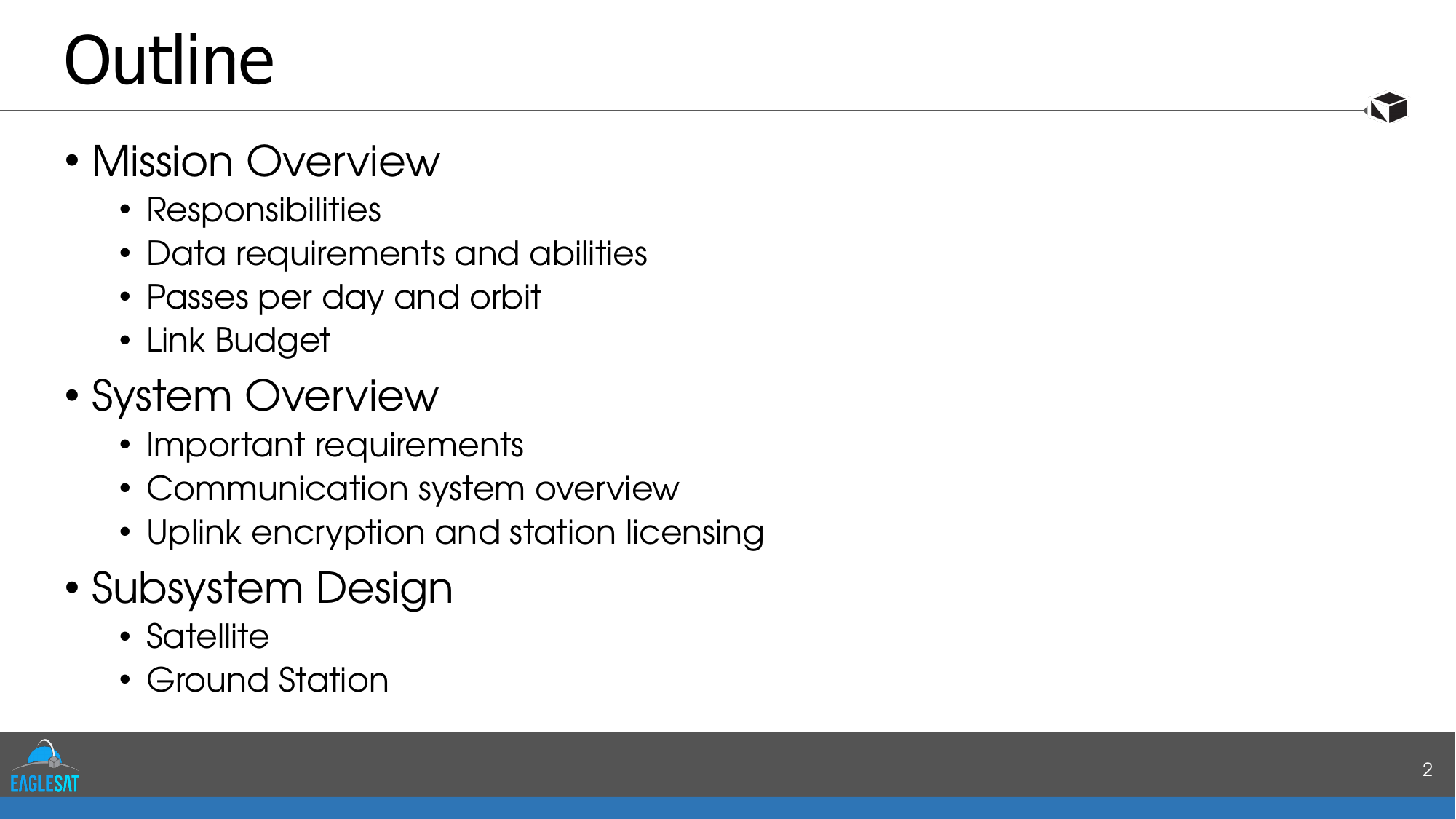

# Outline
Mission Overview
Responsibilities
Data requirements and abilities
Passes per day and orbit
Link Budget
System Overview
Important requirements
Communication system overview
Uplink encryption and station licensing
Subsystem Design
Satellite
Ground Station

2